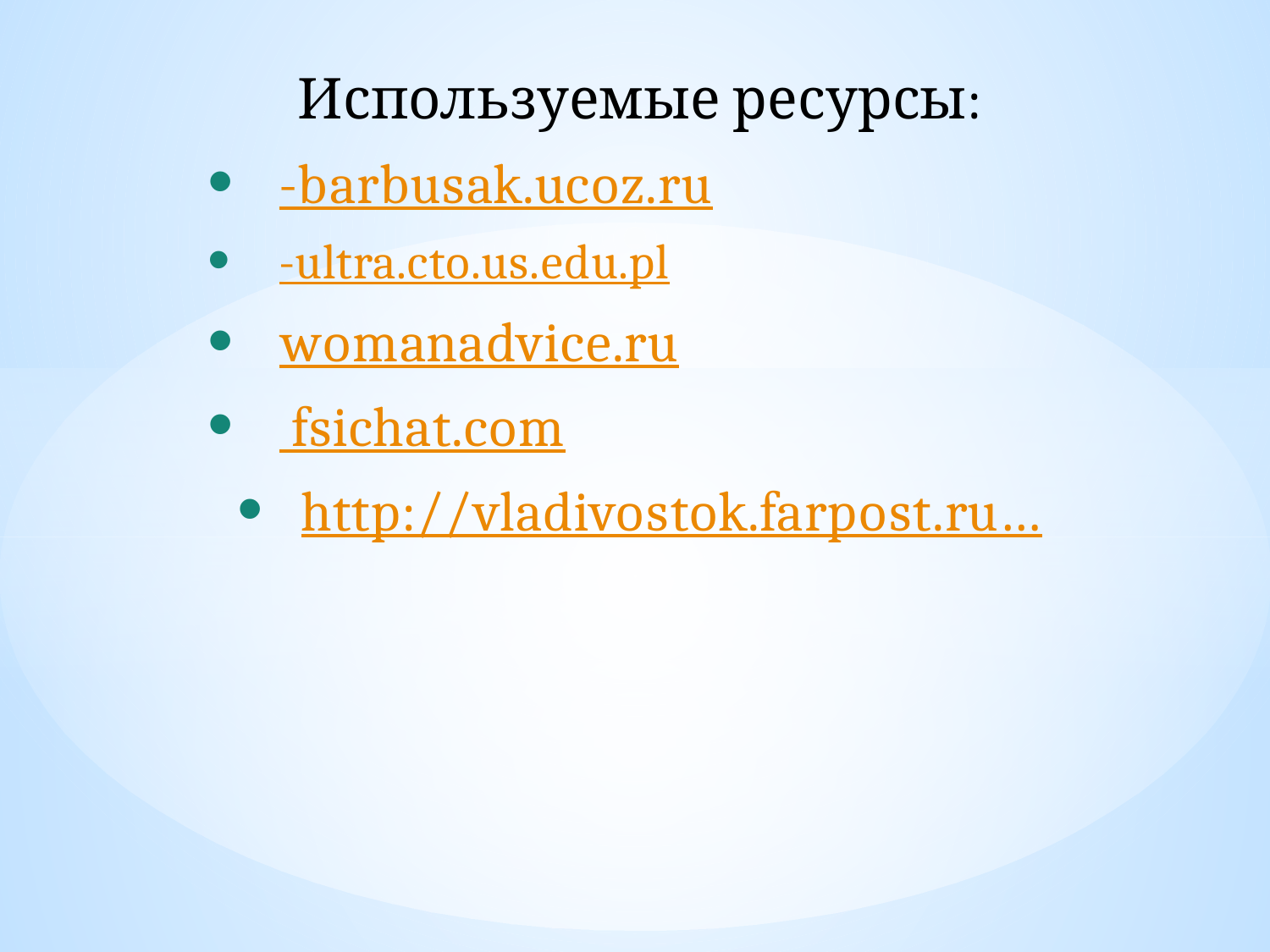

Используемые ресурсы:
-barbusak.ucoz.ru
-ultra.cto.us.edu.pl
womanadvice.ru
 fsichat.com
http://vladivostok.farpost.ru…